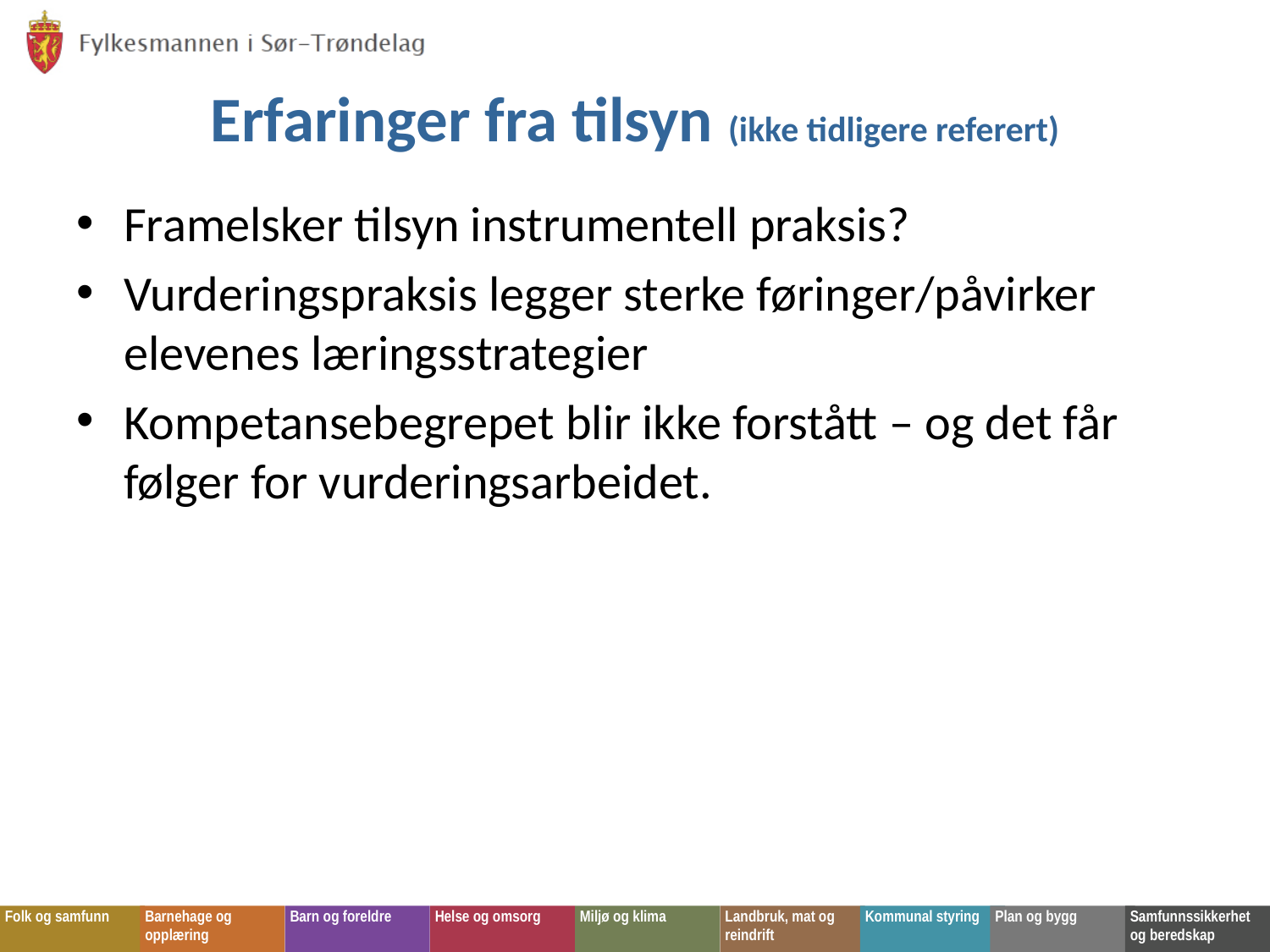

# Erfaringer fra tilsyn (ikke tidligere referert)
Framelsker tilsyn instrumentell praksis?
Vurderingspraksis legger sterke føringer/påvirker elevenes læringsstrategier
Kompetansebegrepet blir ikke forstått – og det får følger for vurderingsarbeidet.